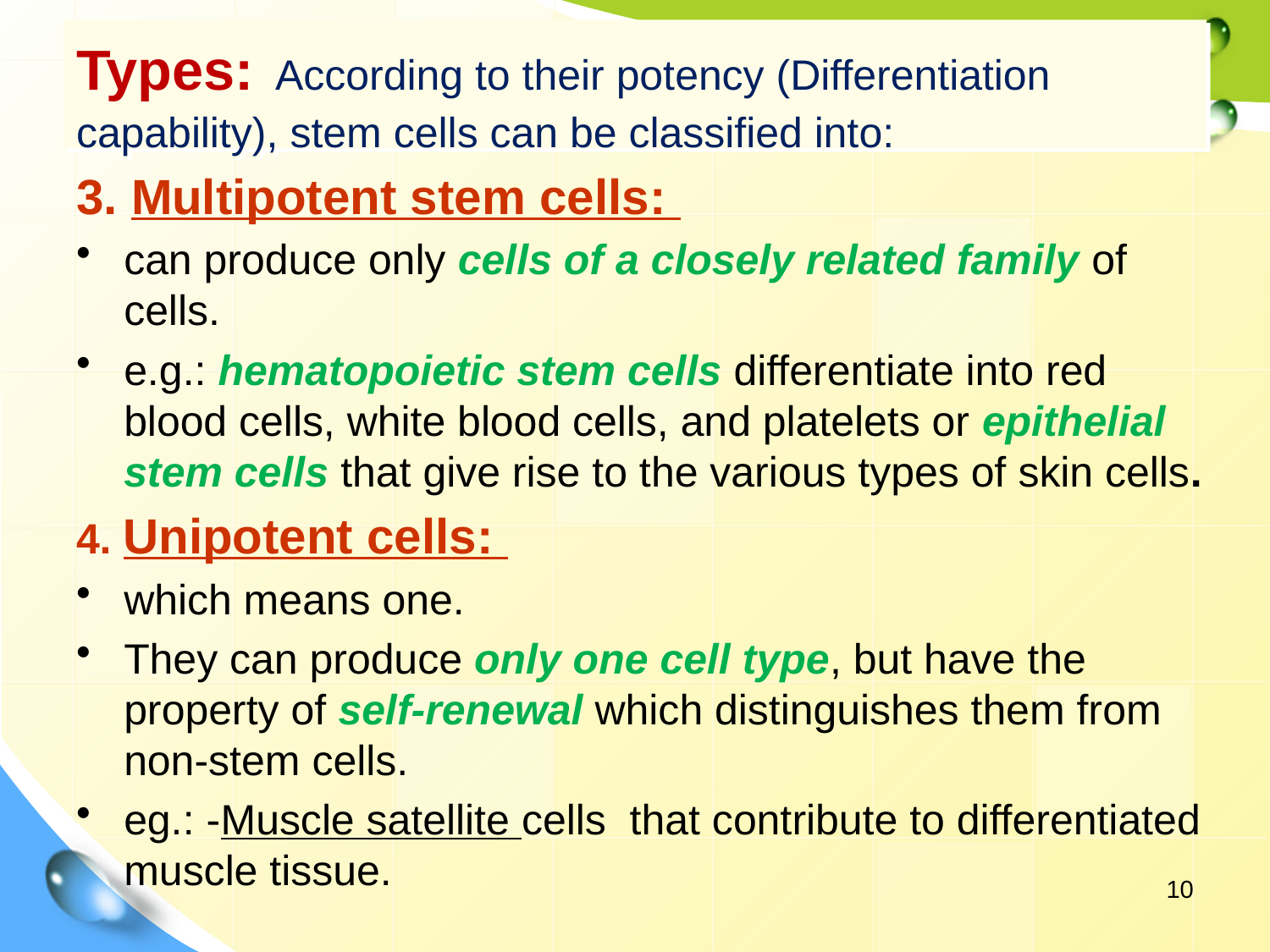

# Types: According to their potency (Differentiation capability), stem cells can be classified into:
3. Multipotent stem cells:
can produce only cells of a closely related family of cells.
e.g.: hematopoietic stem cells differentiate into red blood cells, white blood cells, and platelets or epithelial stem cells that give rise to the various types of skin cells.
4. Unipotent cells:
which means one.
They can produce only one cell type, but have the property of self-renewal which distinguishes them from non-stem cells.
eg.: -Muscle satellite cells  that contribute to differentiated muscle tissue.

10